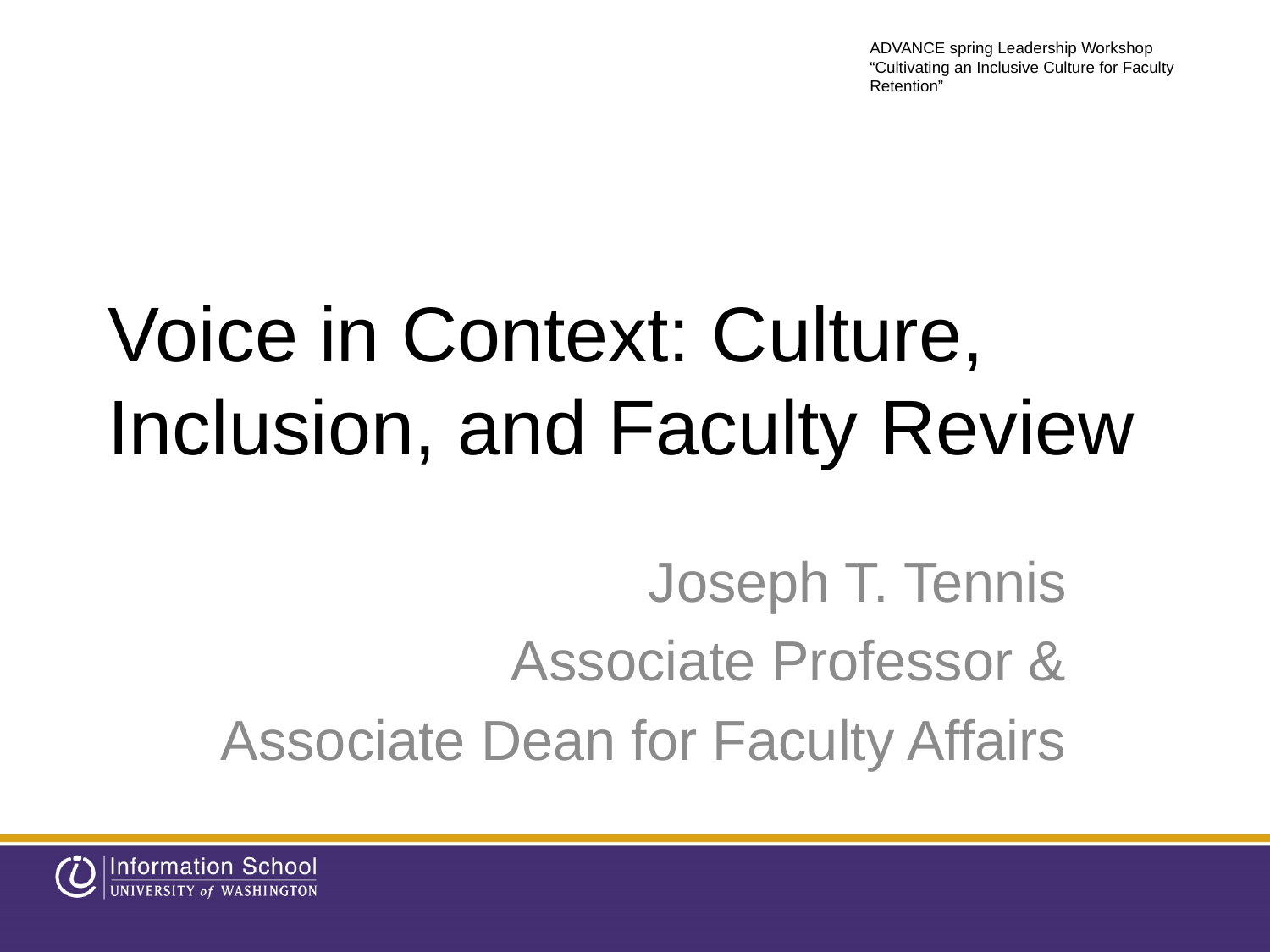

ADVANCE spring Leadership Workshop
“Cultivating an Inclusive Culture for Faculty Retention”
# Voice in Context: Culture, Inclusion, and Faculty Review
Joseph T. Tennis
Associate Professor &
Associate Dean for Faculty Affairs